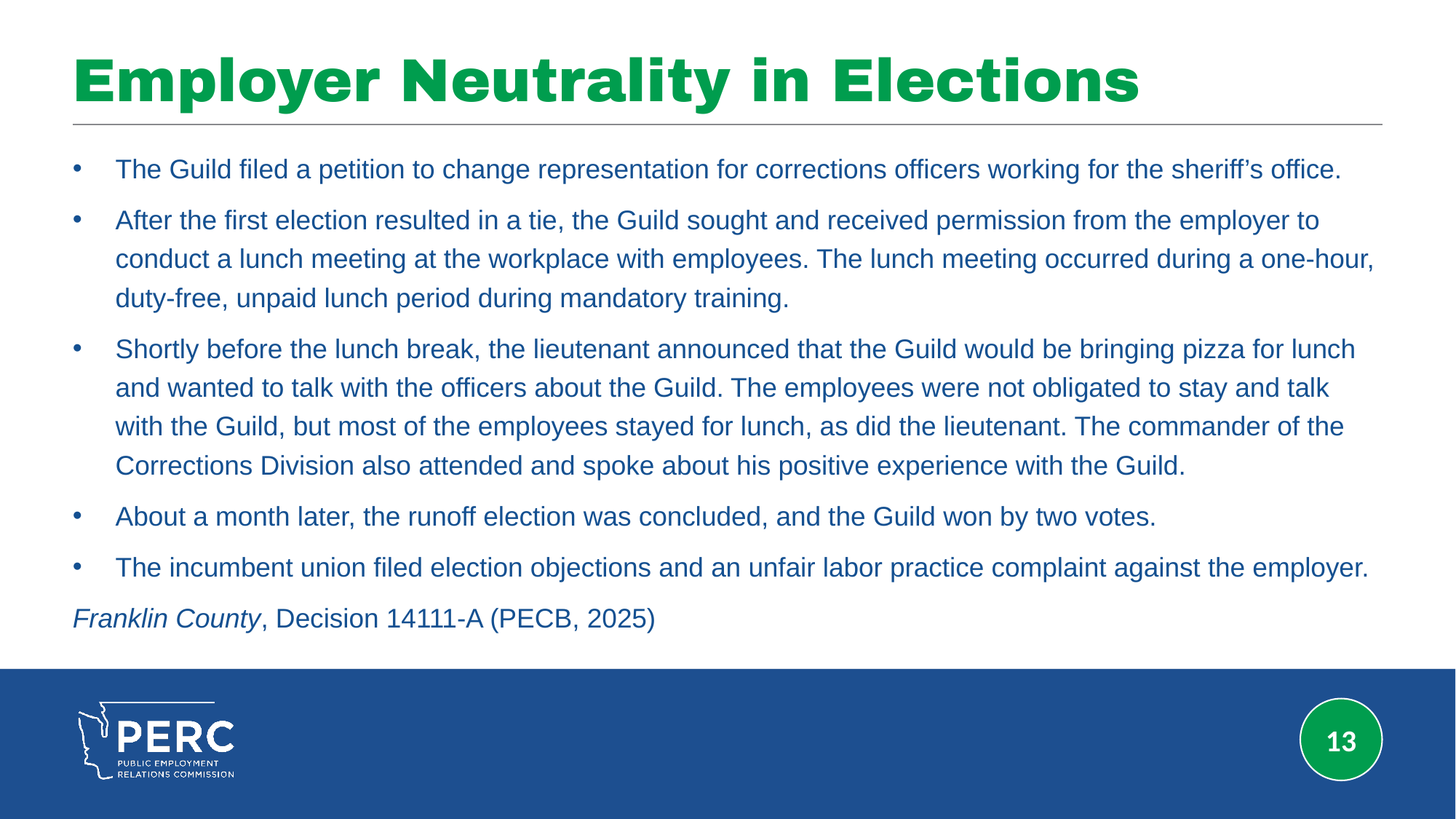

# Employer Neutrality in Elections
The Guild filed a petition to change representation for corrections officers working for the sheriff’s office.
After the first election resulted in a tie, the Guild sought and received permission from the employer to conduct a lunch meeting at the workplace with employees. The lunch meeting occurred during a one-hour, duty-free, unpaid lunch period during mandatory training.
Shortly before the lunch break, the lieutenant announced that the Guild would be bringing pizza for lunch and wanted to talk with the officers about the Guild. The employees were not obligated to stay and talk with the Guild, but most of the employees stayed for lunch, as did the lieutenant. The commander of the Corrections Division also attended and spoke about his positive experience with the Guild.
About a month later, the runoff election was concluded, and the Guild won by two votes.
The incumbent union filed election objections and an unfair labor practice complaint against the employer.
Franklin County, Decision 14111-A (PECB, 2025)

13